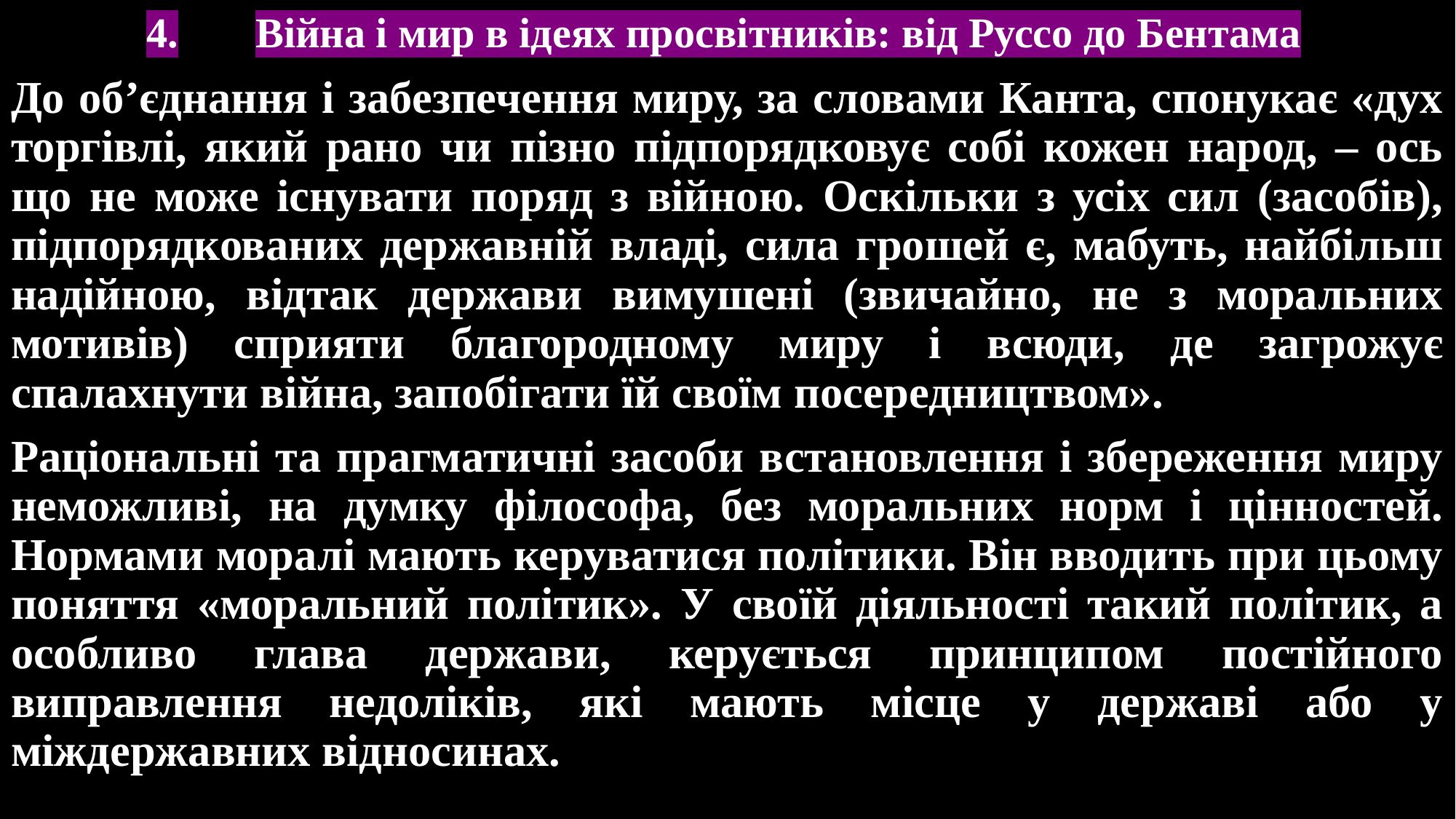

# 4.	Війна і мир в ідеях просвітників: від Руссо до Бентама
До об’єднання і забезпечення миру, за словами Канта, спонукає «дух торгівлі, який рано чи пізно підпорядковує собі кожен народ, – ось що не може існувати поряд з війною. Оскільки з усіх сил (засобів), підпорядкованих державній владі, сила грошей є, мабуть, найбільш надійною, відтак держави вимушені (звичайно, не з моральних мотивів) сприяти благородному миру і всюди, де загрожує спалахнути війна, запобігати їй своїм посередництвом».
Раціональні та прагматичні засоби встановлення і збереження миру неможливі, на думку філософа, без моральних норм і цінностей. Нормами моралі мають керуватися політики. Він вводить при цьому поняття «моральний політик». У своїй діяльності такий політик, а особливо глава держави, керується принципом постійного виправлення недоліків, які мають місце у державі або у міждержавних відносинах.